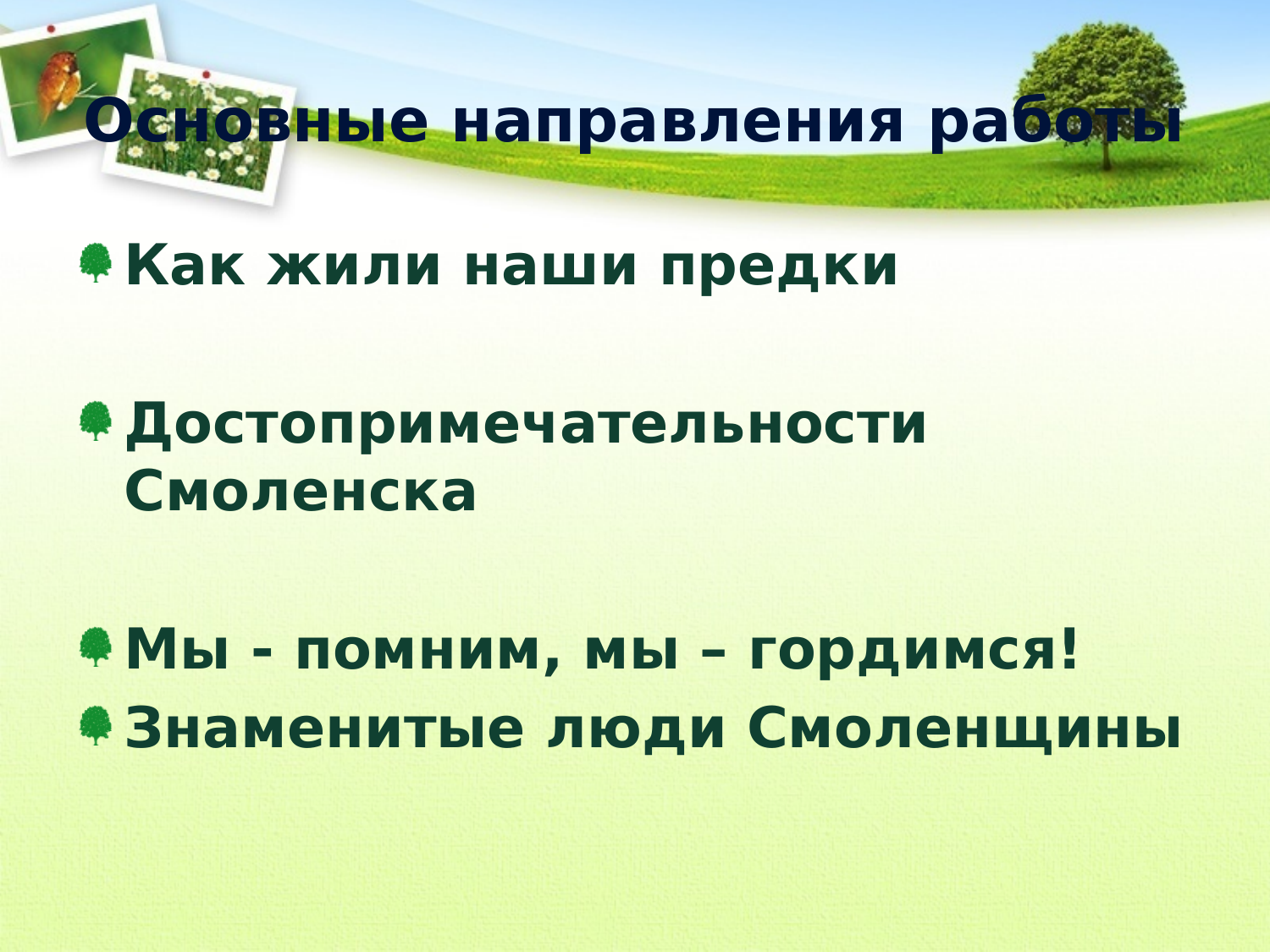

# Основные направления работы
Как жили наши предки

Достопримечательности Смоленска

Мы - помним, мы – гордимся!
Знаменитые люди Смоленщины